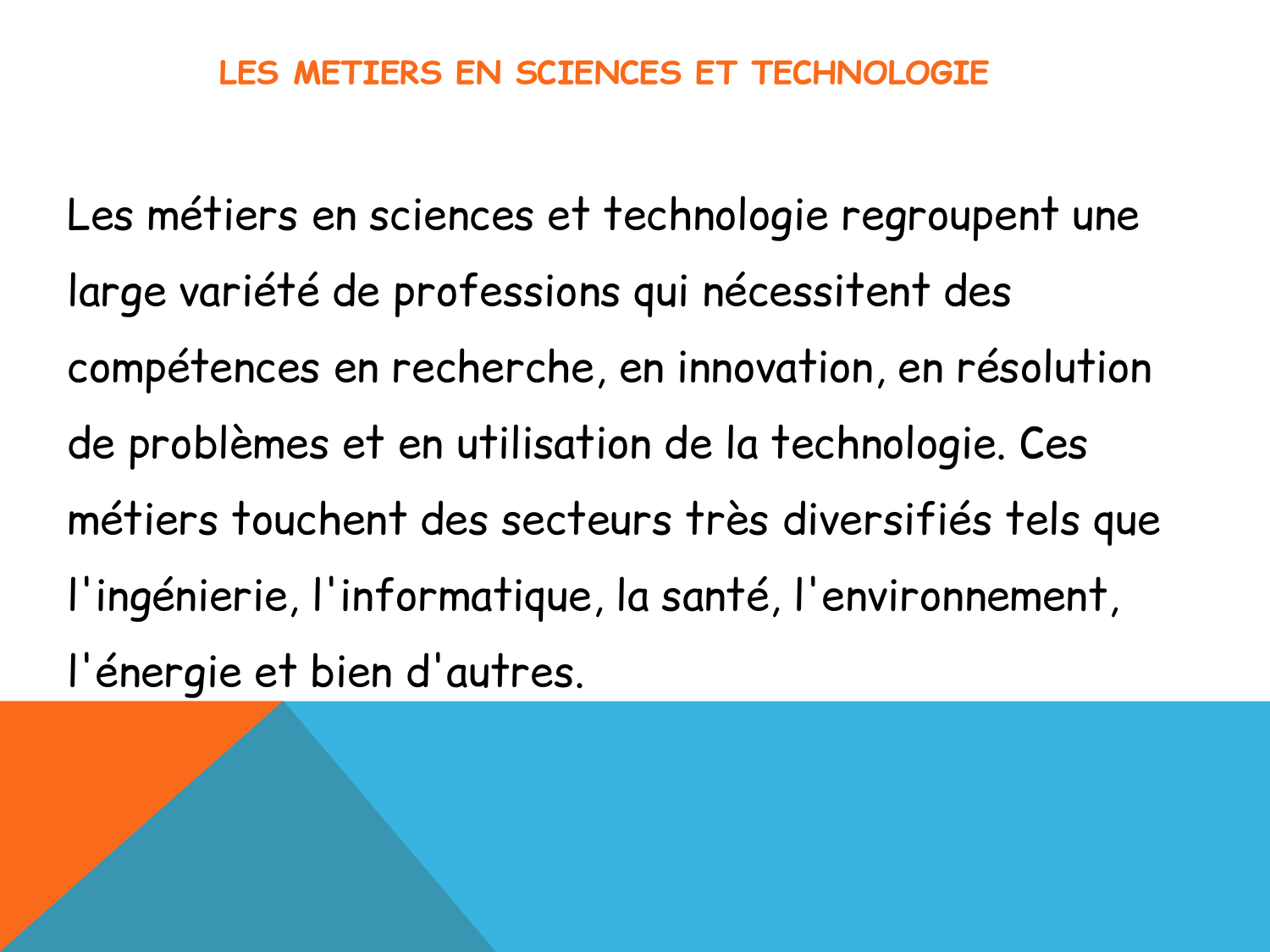

LES METIERS EN SCIENCES ET TECHNOLOGIE
Les métiers en sciences et technologie regroupent une large variété de professions qui nécessitent des compétences en recherche, en innovation, en résolution de problèmes et en utilisation de la technologie. Ces métiers touchent des secteurs très diversifiés tels que l'ingénierie, l'informatique, la santé, l'environnement, l'énergie et bien d'autres.